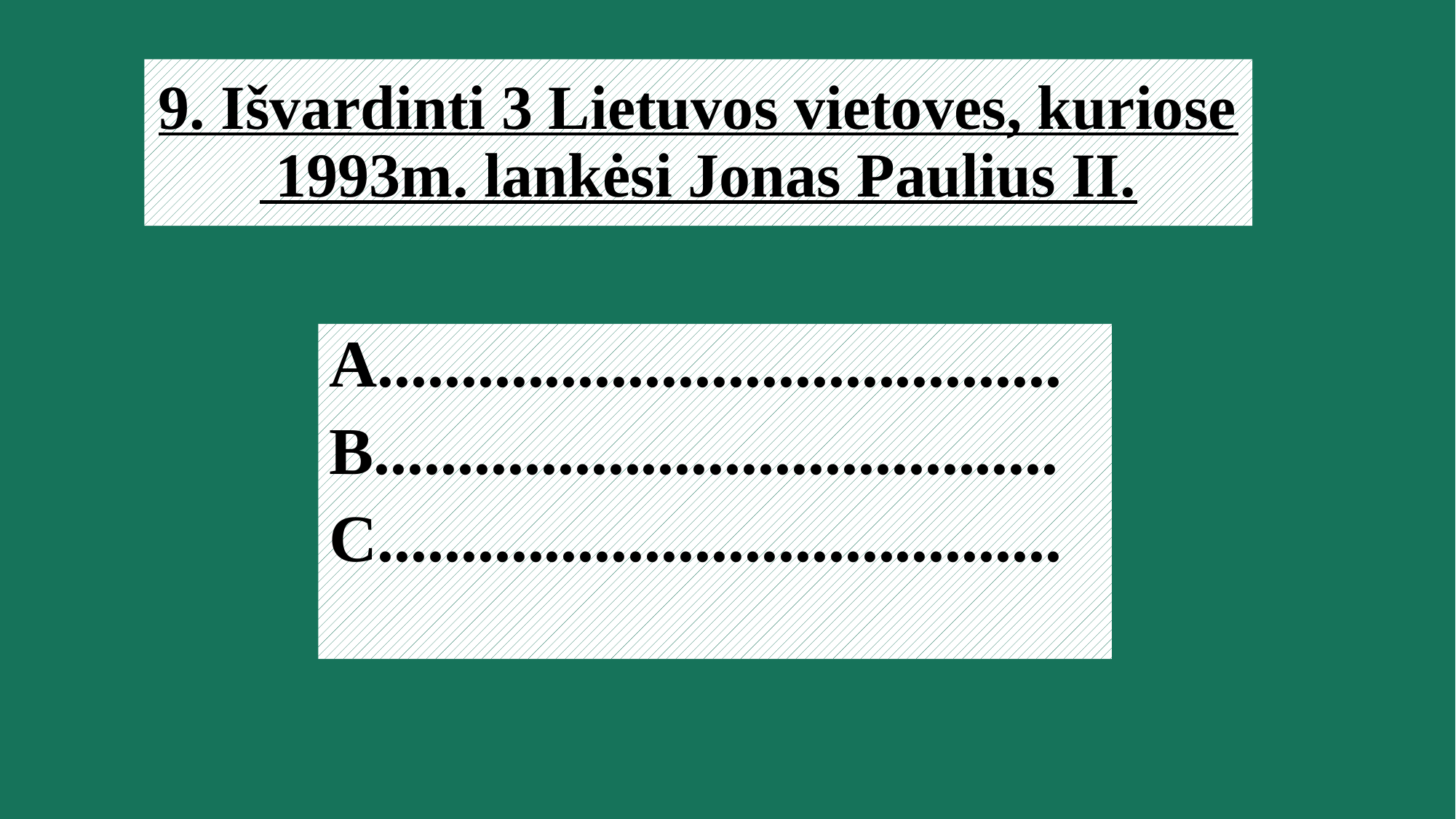

# 9. Išvardinti 3 Lietuvos vietoves, kuriose  1993m. lankėsi Jonas Paulius II.
........................................
........................................
........................................